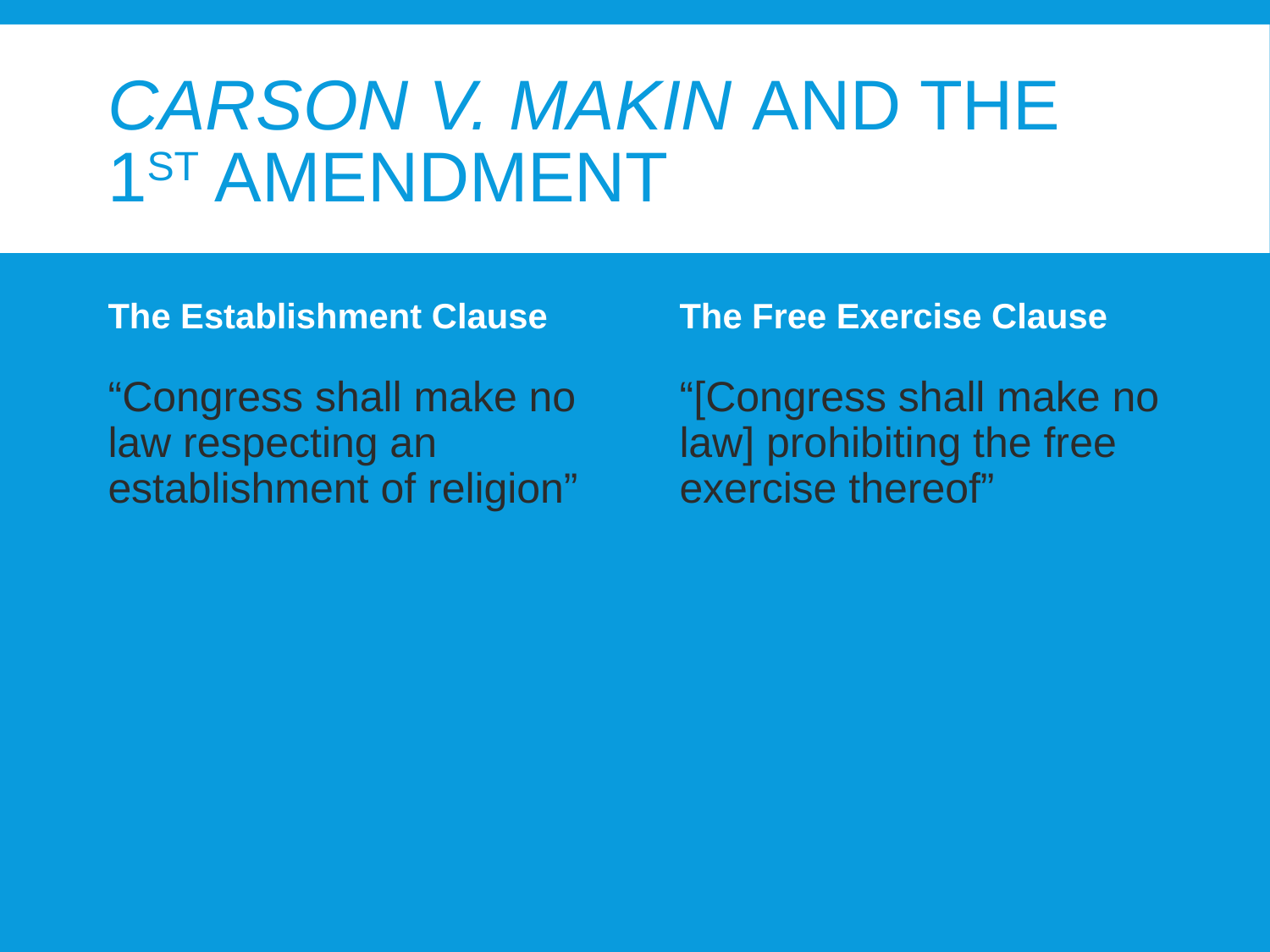

# Carson V. MAKIN and the 1st amendment
The Establishment Clause
The Free Exercise Clause
“[Congress shall make no law] prohibiting the free exercise thereof”

“Congress shall make no law respecting an establishment of religion”